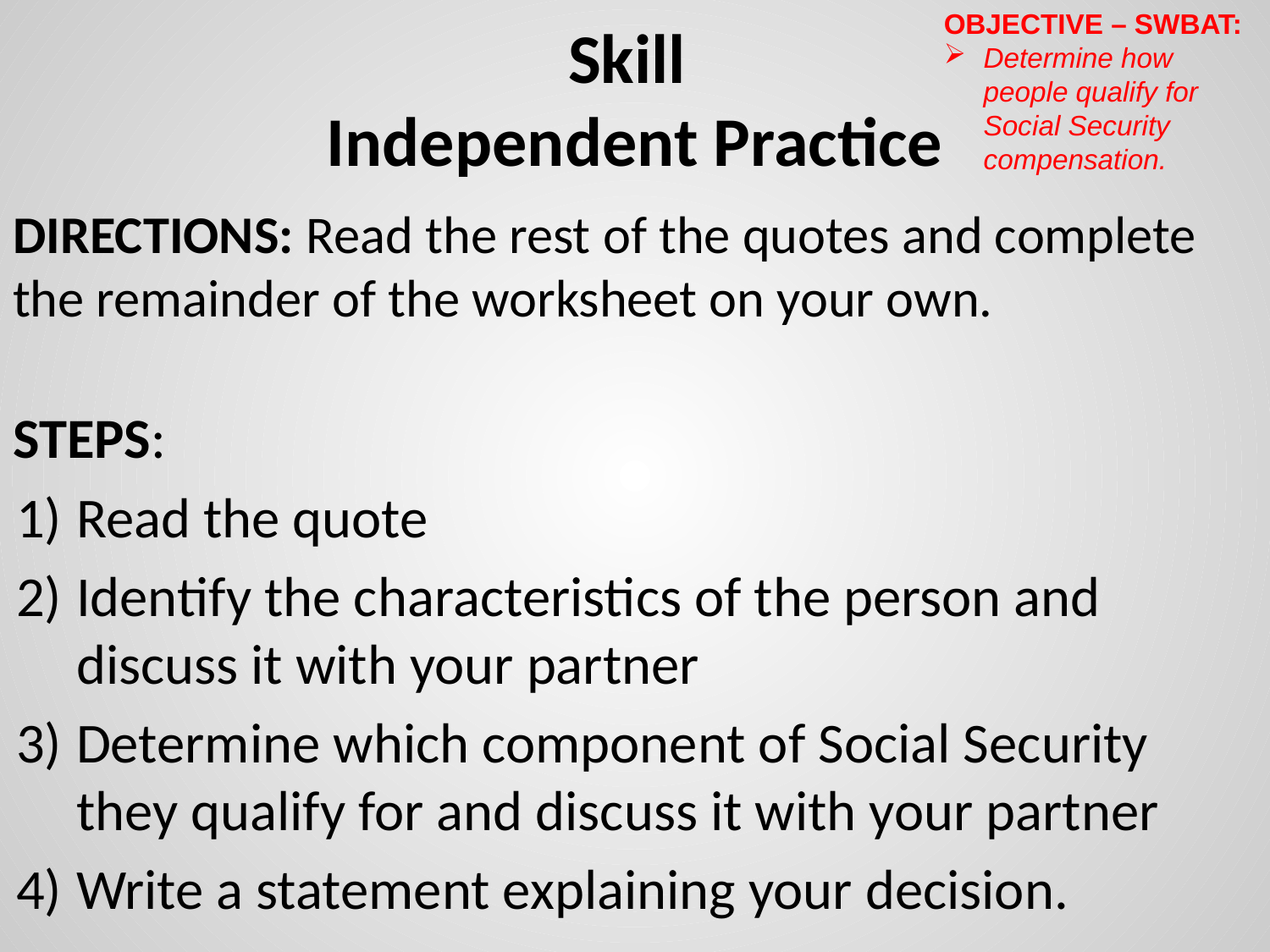

OBJECTIVE – SWBAT:
Determine how people qualify for Social Security compensation.
# Skill Independent Practice
DIRECTIONS: Read the rest of the quotes and complete the remainder of the worksheet on your own.

STEPS:
Read the quote
Identify the characteristics of the person and discuss it with your partner
Determine which component of Social Security they qualify for and discuss it with your partner
Write a statement explaining your decision.